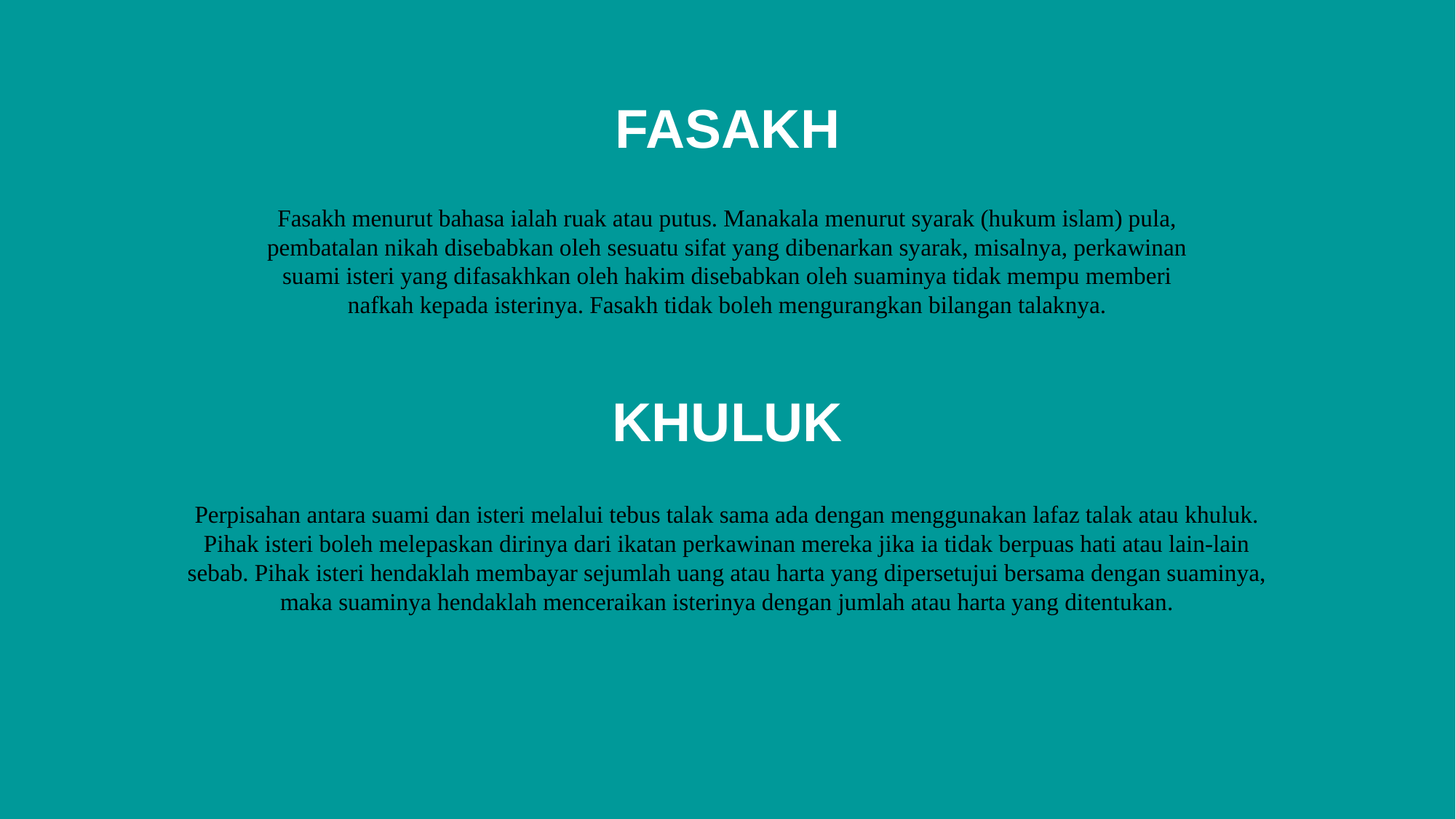

FASAKH
Fasakh menurut bahasa ialah ruak atau putus. Manakala menurut syarak (hukum islam) pula, pembatalan nikah disebabkan oleh sesuatu sifat yang dibenarkan syarak, misalnya, perkawinan suami isteri yang difasakhkan oleh hakim disebabkan oleh suaminya tidak mempu memberi nafkah kepada isterinya. Fasakh tidak boleh mengurangkan bilangan talaknya.
KHULUK
Perpisahan antara suami dan isteri melalui tebus talak sama ada dengan menggunakan lafaz talak atau khuluk. Pihak isteri boleh melepaskan dirinya dari ikatan perkawinan mereka jika ia tidak berpuas hati atau lain-lain sebab. Pihak isteri hendaklah membayar sejumlah uang atau harta yang dipersetujui bersama dengan suaminya, maka suaminya hendaklah menceraikan isterinya dengan jumlah atau harta yang ditentukan.